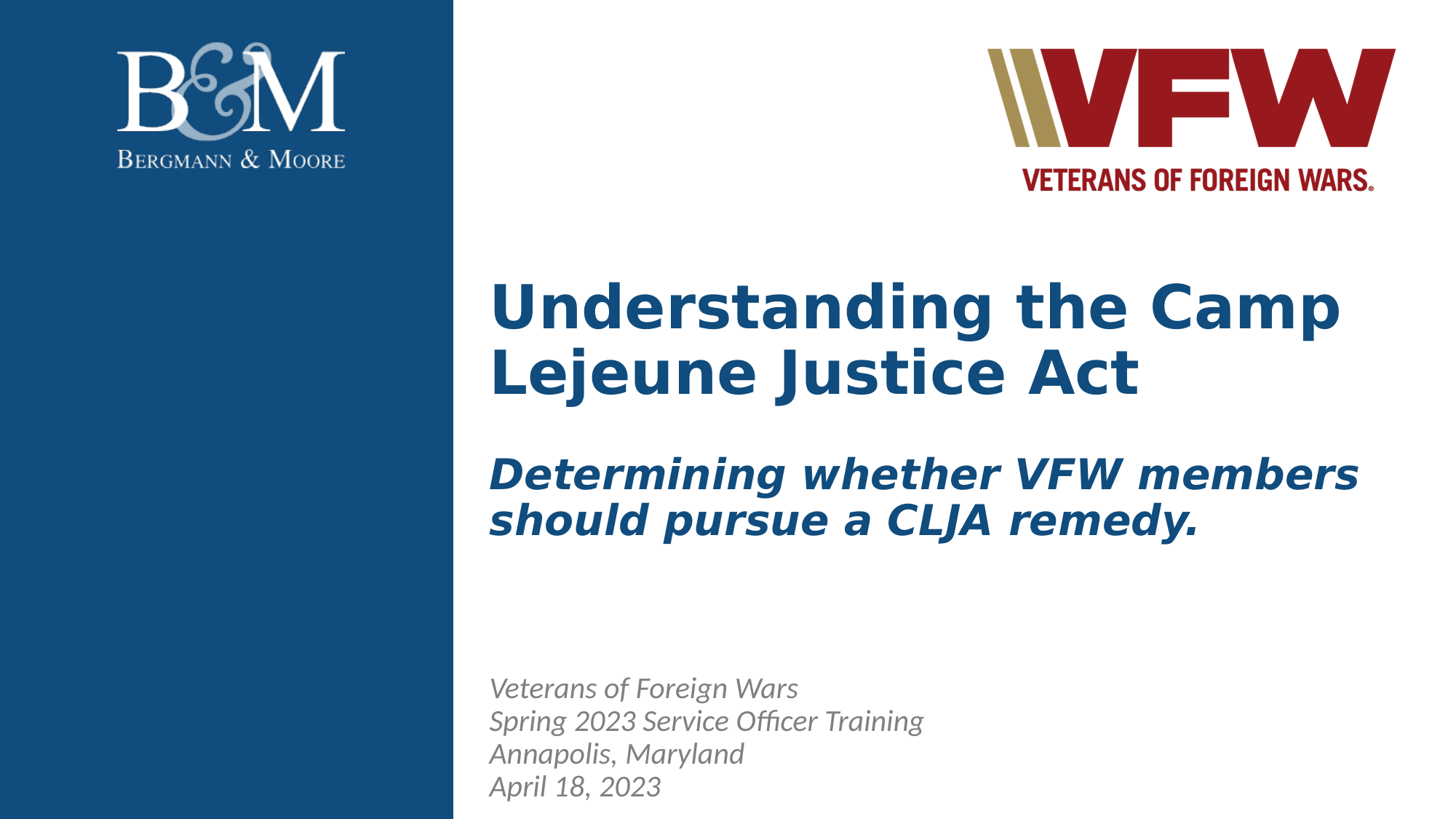

Understanding the Camp Lejeune Justice Act

Determining whether VFW members should pursue a CLJA remedy.
Veterans of Foreign Wars
Spring 2023 Service Officer Training
Annapolis, Maryland
April 18, 2023